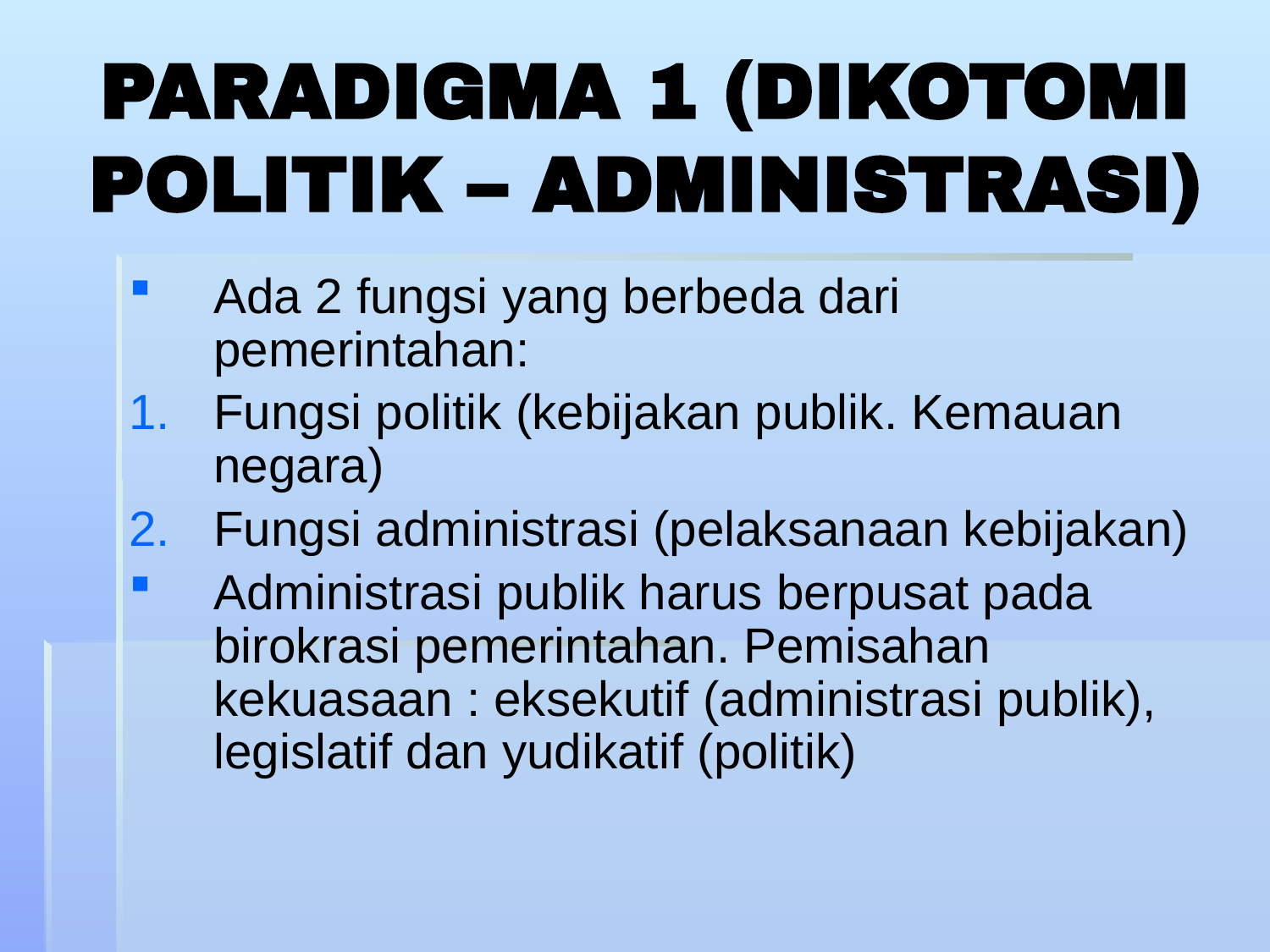

# PARADIGMA 1 (DIKOTOMI POLITIK – ADMINISTRASI)
Ada 2 fungsi yang berbeda dari pemerintahan:
Fungsi politik (kebijakan publik. Kemauan negara)
Fungsi administrasi (pelaksanaan kebijakan)
Administrasi publik harus berpusat pada birokrasi pemerintahan. Pemisahan kekuasaan : eksekutif (administrasi publik), legislatif dan yudikatif (politik)